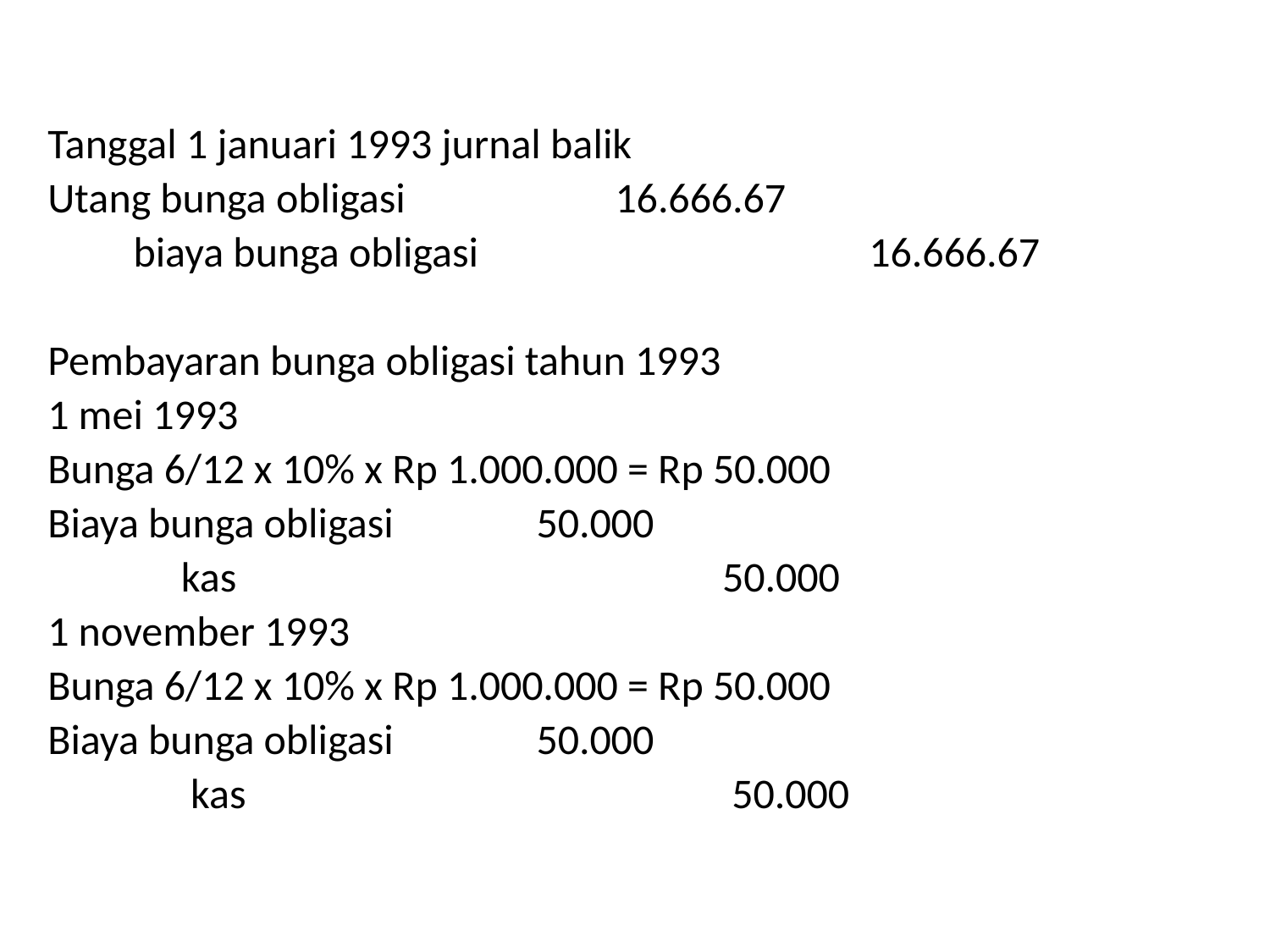

Tanggal 1 januari 1993 jurnal balik
Utang bunga obligasi                      16.666.67
         biaya bunga obligasi                                         16.666.67

Pembayaran bunga obligasi tahun 1993
1 mei 1993
Bunga 6/12 x 10% x Rp 1.000.000 = Rp 50.000
Biaya bunga obligasi               50.000
              kas                                                   50.000
1 november 1993
Bunga 6/12 x 10% x Rp 1.000.000 = Rp 50.000
Biaya bunga obligasi               50.000
               kas                                                   50.000